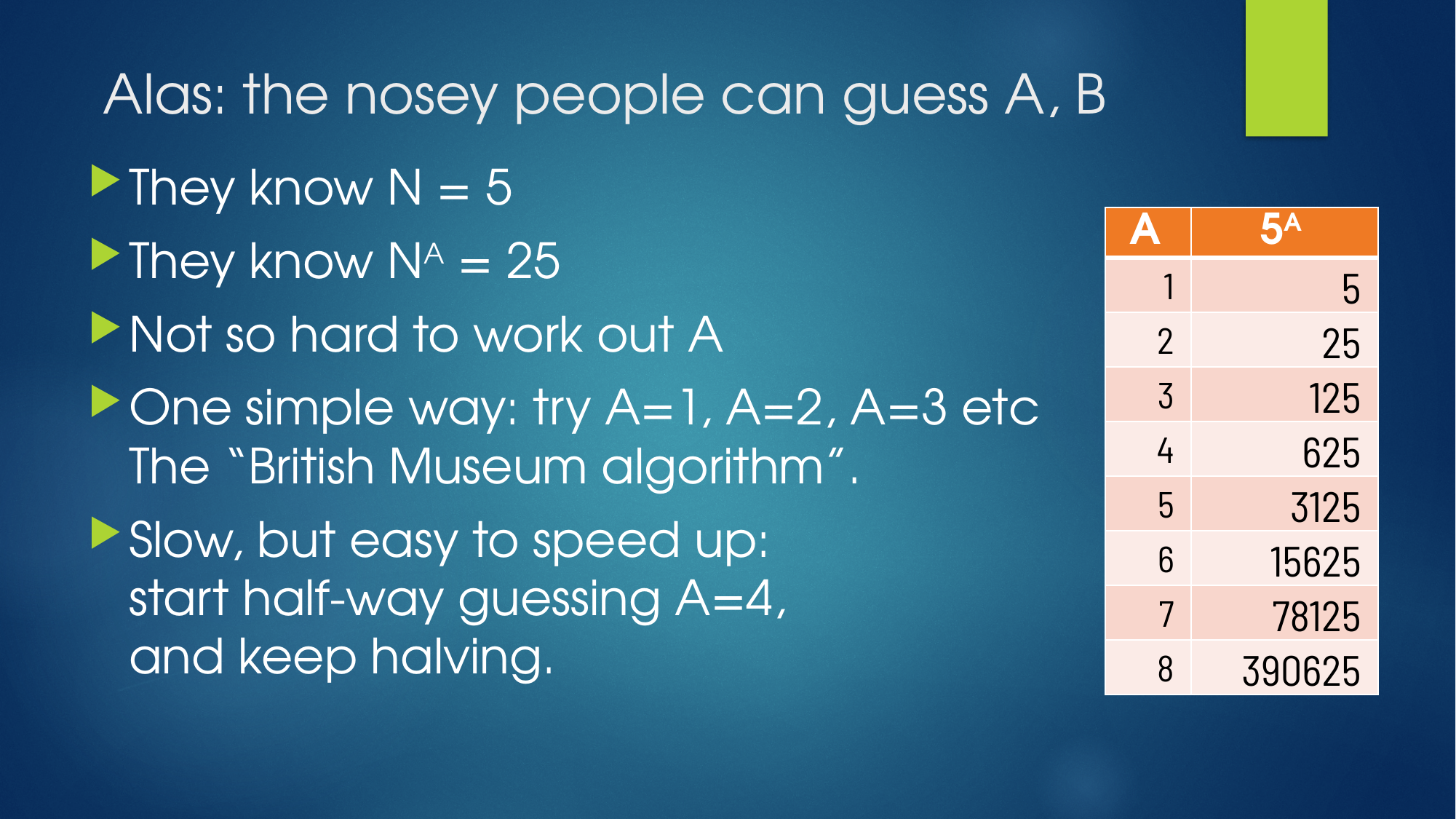

# Alas: the nosey people can guess A, B
They know N = 5
They know NA = 25
Not so hard to work out A
One simple way: try A=1, A=2, A=3 etc
The “British Museum algorithm”.
Slow, but easy to speed up:
start half-way guessing A=4,
and keep halving.

| A | 5A |
| --- | --- |
| 1 | 5 |
| 2 | 25 |
| 3 | 125 |
| 4 | 625 |
| 5 | 3125 |
| 6 | 15625 |
| 7 | 78125 |
| 8 | 390625 |